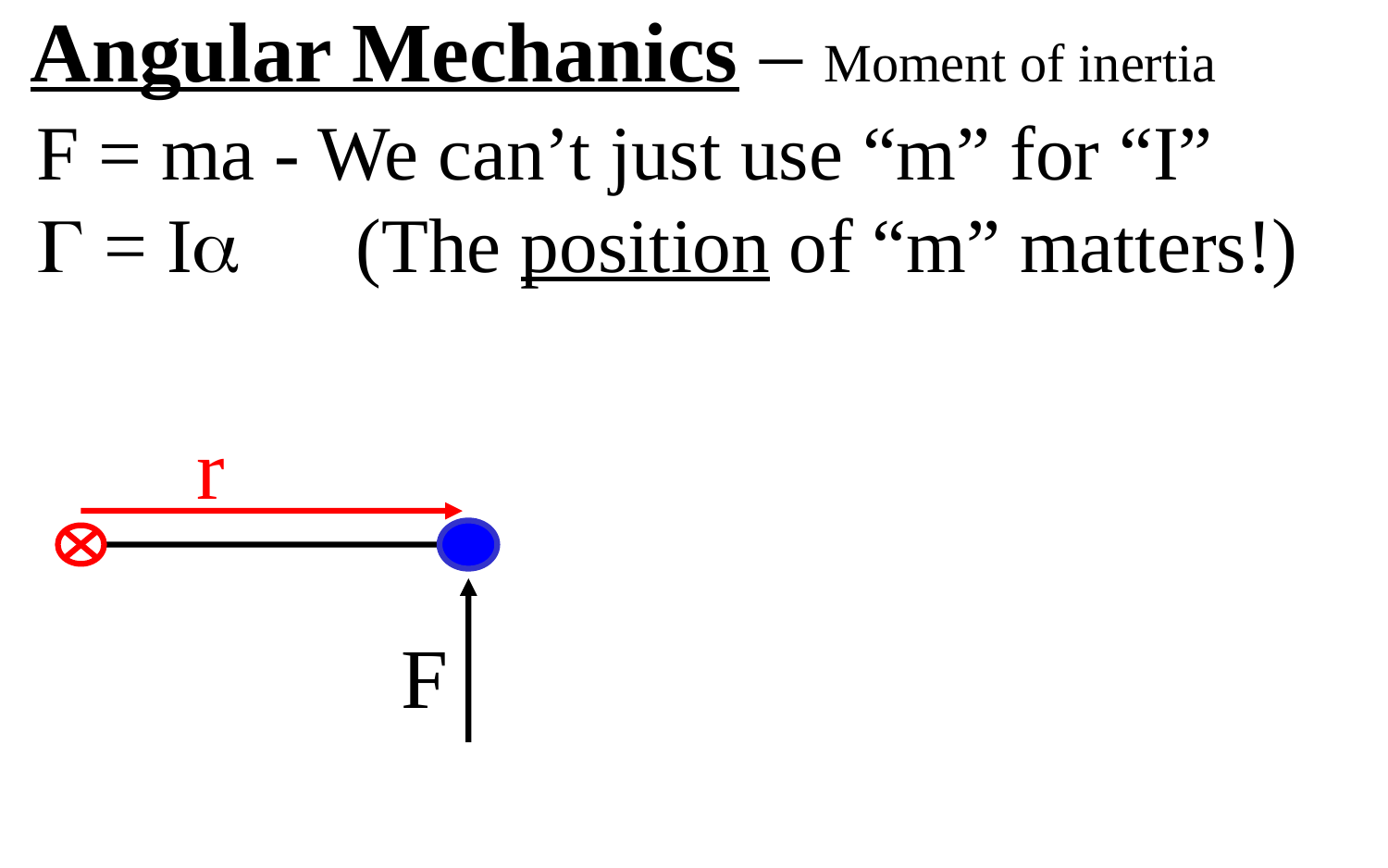

Angular Mechanics – Moment of inertia
F = ma - We can’t just use “m” for “I”
Γ = Iα      (The position of “m” matters!)
r

F